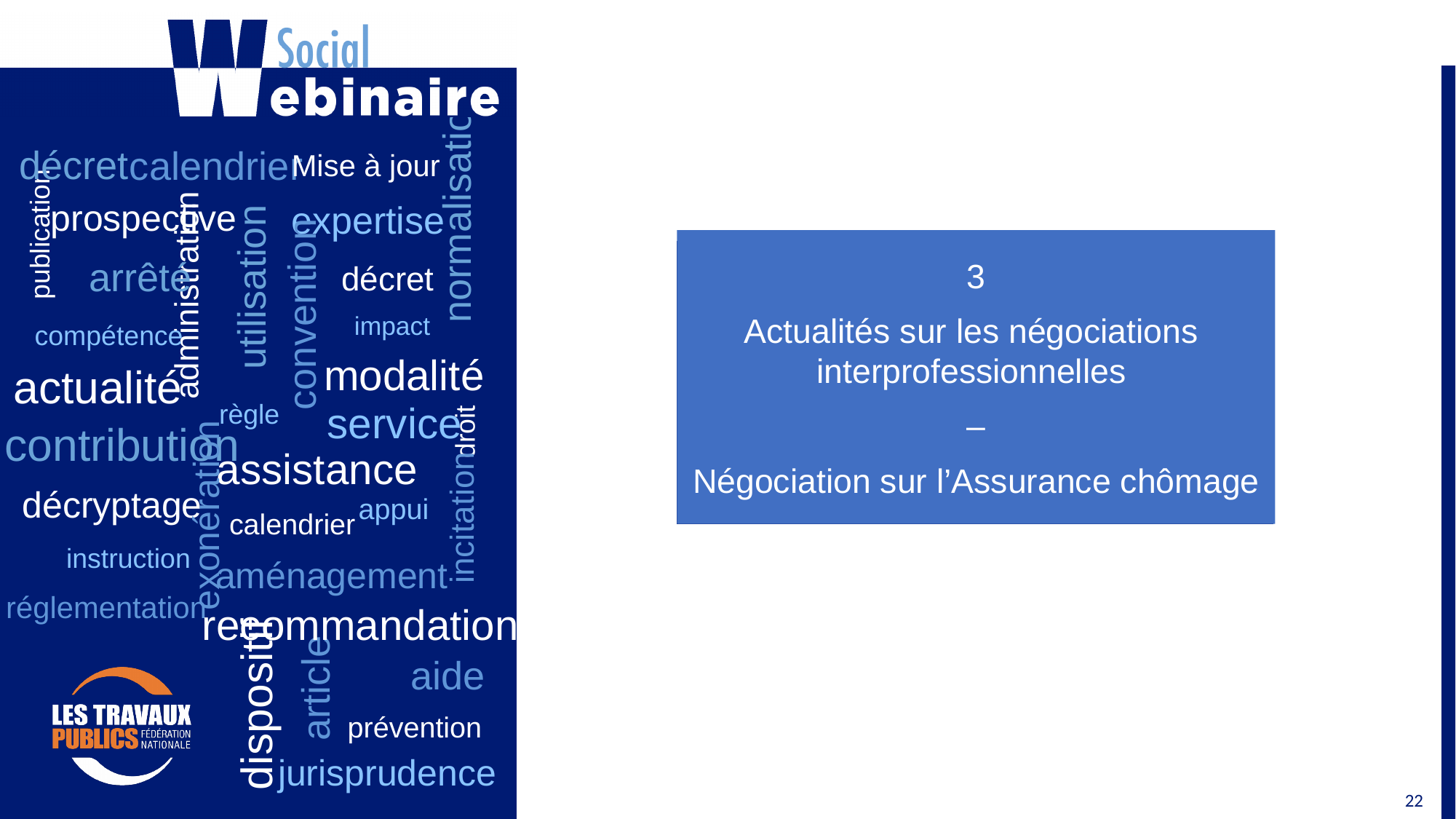

3
Actualités sur les négociations  interprofessionnelles
–
Négociation sur l’Assurance chômage